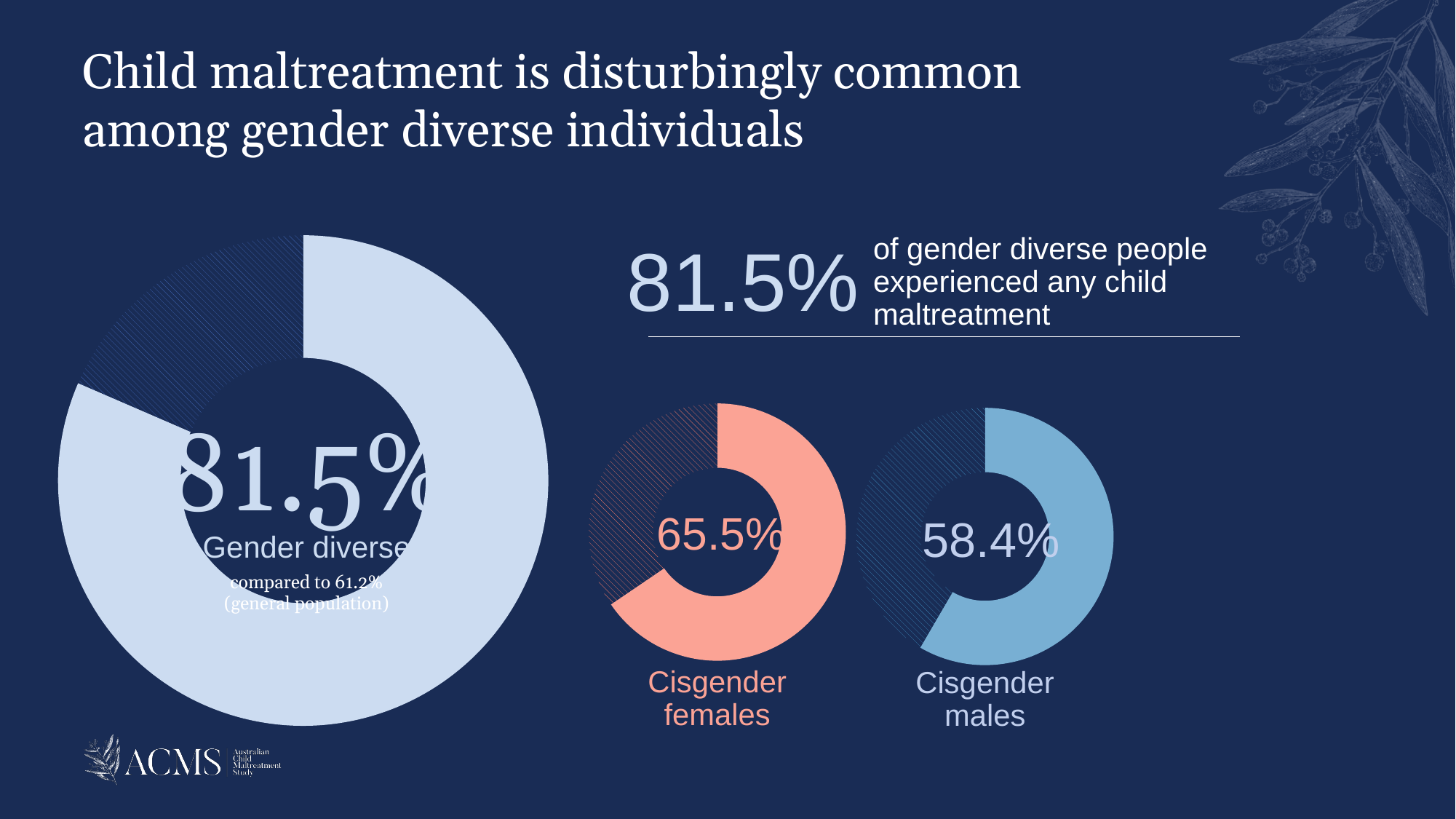

# Child maltreatment is disturbingly common among gender diverse individuals

### Chart

| Category | Sales |
|---|---|
| 1st Qtr | 81.5 |
| 2nd Qtr | 18.5 |
81.5%
81.5%
of gender diverse people experienced any child maltreatment

### Chart

| Category | Sales |
|---|---|
| 1st Qtr | 65.5 |
| 2nd Qtr | 34.5 |
65.5%

### Chart

| Category | Sales |
|---|---|
| 1st Qtr | 58.4 |
| 2nd Qtr | 41.6 |
58.4%
Gender diverse
compared to 61.2%
(general population)
Cisgender females
Cisgender males